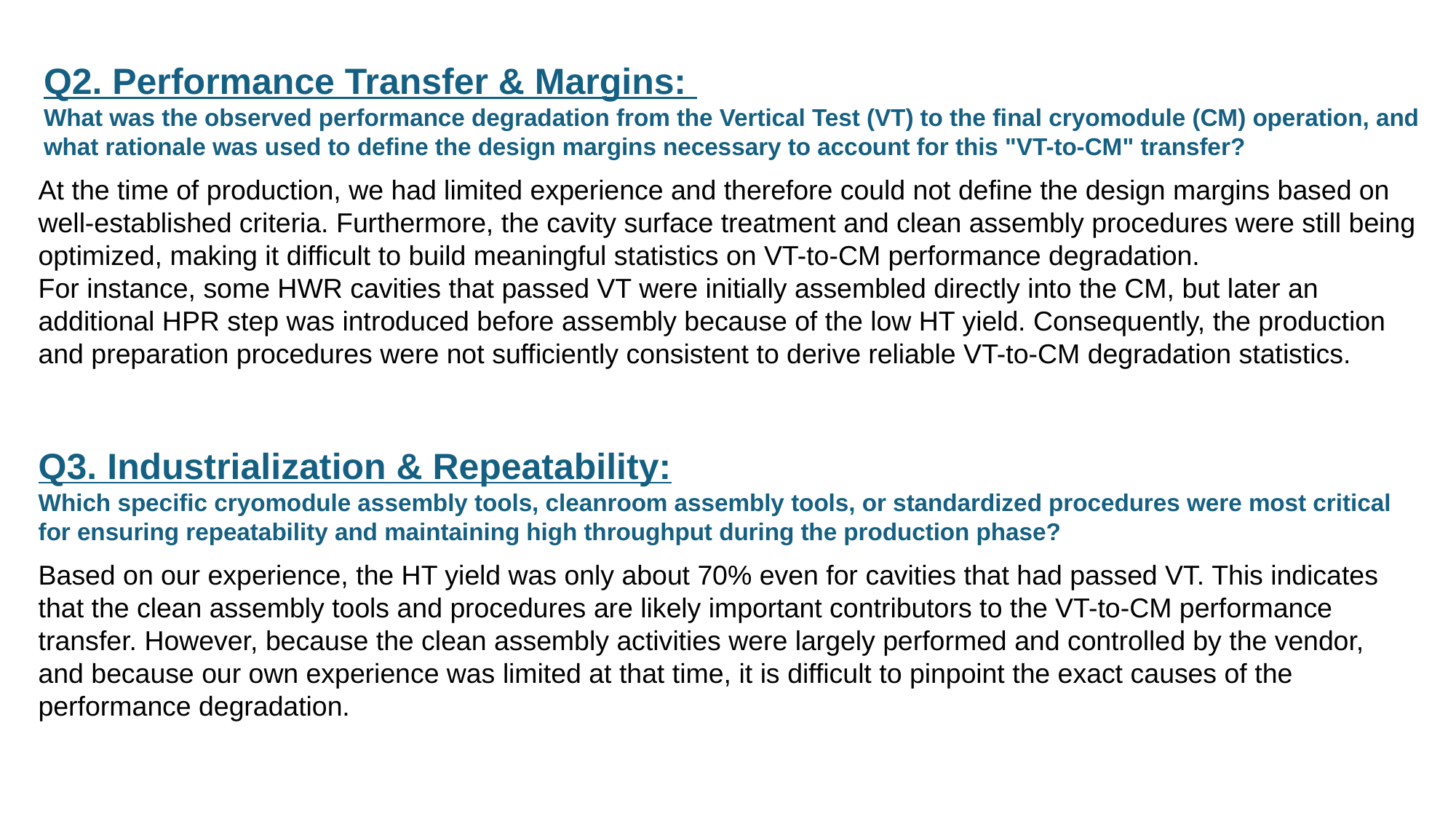

Q2. Performance Transfer & Margins:
What was the observed performance degradation from the Vertical Test (VT) to the final cryomodule (CM) operation, and what rationale was used to define the design margins necessary to account for this "VT-to-CM" transfer?
At the time of production, we had limited experience and therefore could not define the design margins based on well-established criteria. Furthermore, the cavity surface treatment and clean assembly procedures were still being optimized, making it difficult to build meaningful statistics on VT-to-CM performance degradation.
For instance, some HWR cavities that passed VT were initially assembled directly into the CM, but later an additional HPR step was introduced before assembly because of the low HT yield. Consequently, the production and preparation procedures were not sufficiently consistent to derive reliable VT-to-CM degradation statistics.
Q3. Industrialization & Repeatability:
Which specific cryomodule assembly tools, cleanroom assembly tools, or standardized procedures were most critical for ensuring repeatability and maintaining high throughput during the production phase?
Based on our experience, the HT yield was only about 70% even for cavities that had passed VT. This indicates that the clean assembly tools and procedures are likely important contributors to the VT-to-CM performance transfer. However, because the clean assembly activities were largely performed and controlled by the vendor, and because our own experience was limited at that time, it is difficult to pinpoint the exact causes of the performance degradation.